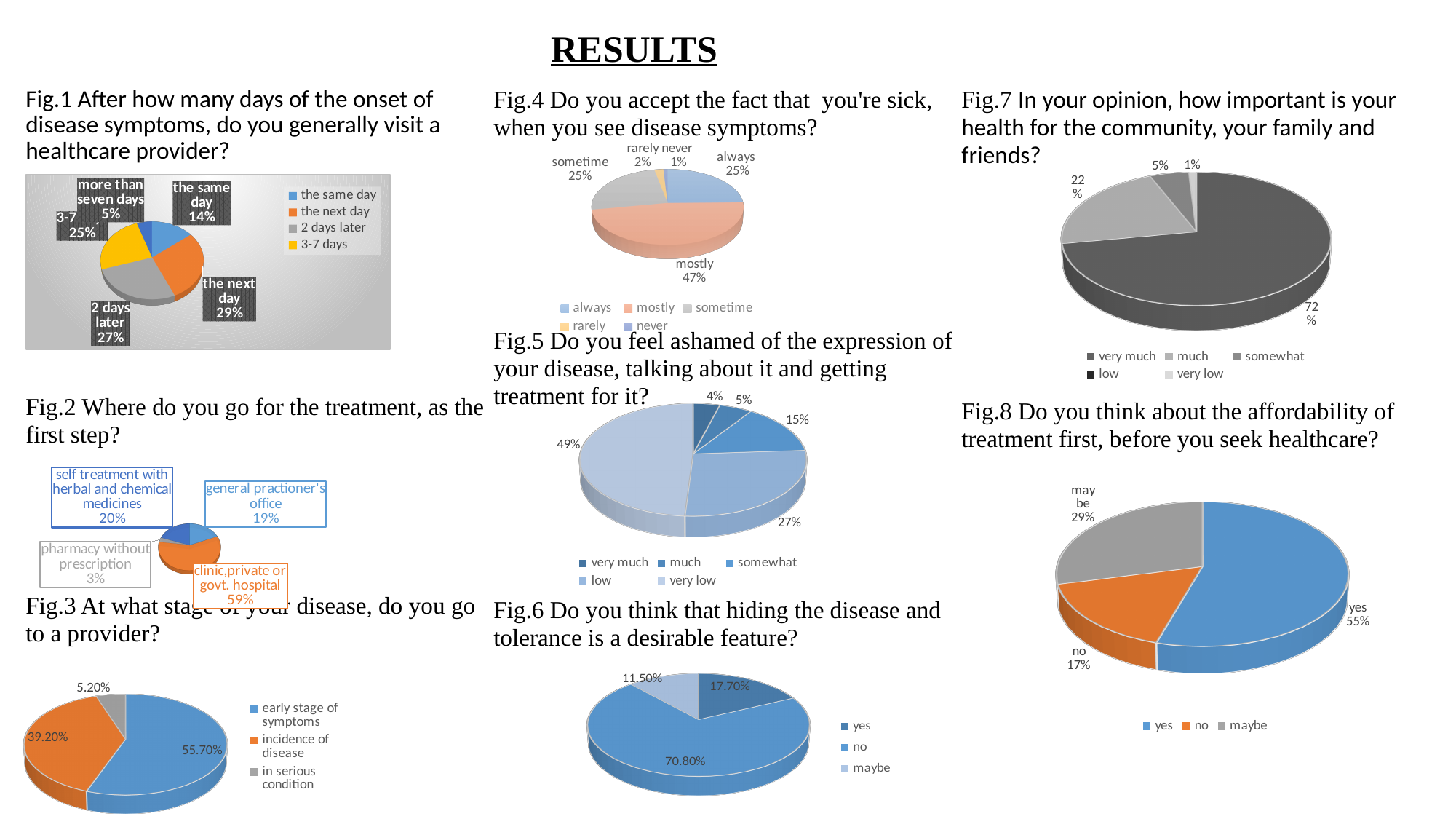

# RESULTS
Fig.1 After how many days of the onset of disease symptoms, do you generally visit a healthcare provider?

Fig.2 Where do you go for the treatment, as the first step?

Fig.3 At what stage of your disease, do you go to a provider?

Fig.4 Do you accept the fact that  you're sick, when you see disease symptoms?

Fig.5 Do you feel ashamed of the expression of your disease, talking about it and getting treatment for it?

Fig.6 Do you think that hiding the disease and tolerance is a desirable feature?

Fig.7 In your opinion, how important is your health for the community, your family and friends?

Fig.8 Do you think about the affordability of treatment first, before you seek healthcare?

[unsupported chart]

[unsupported chart]

[unsupported chart]

[unsupported chart]

[unsupported chart]

[unsupported chart]

[unsupported chart]

[unsupported chart]